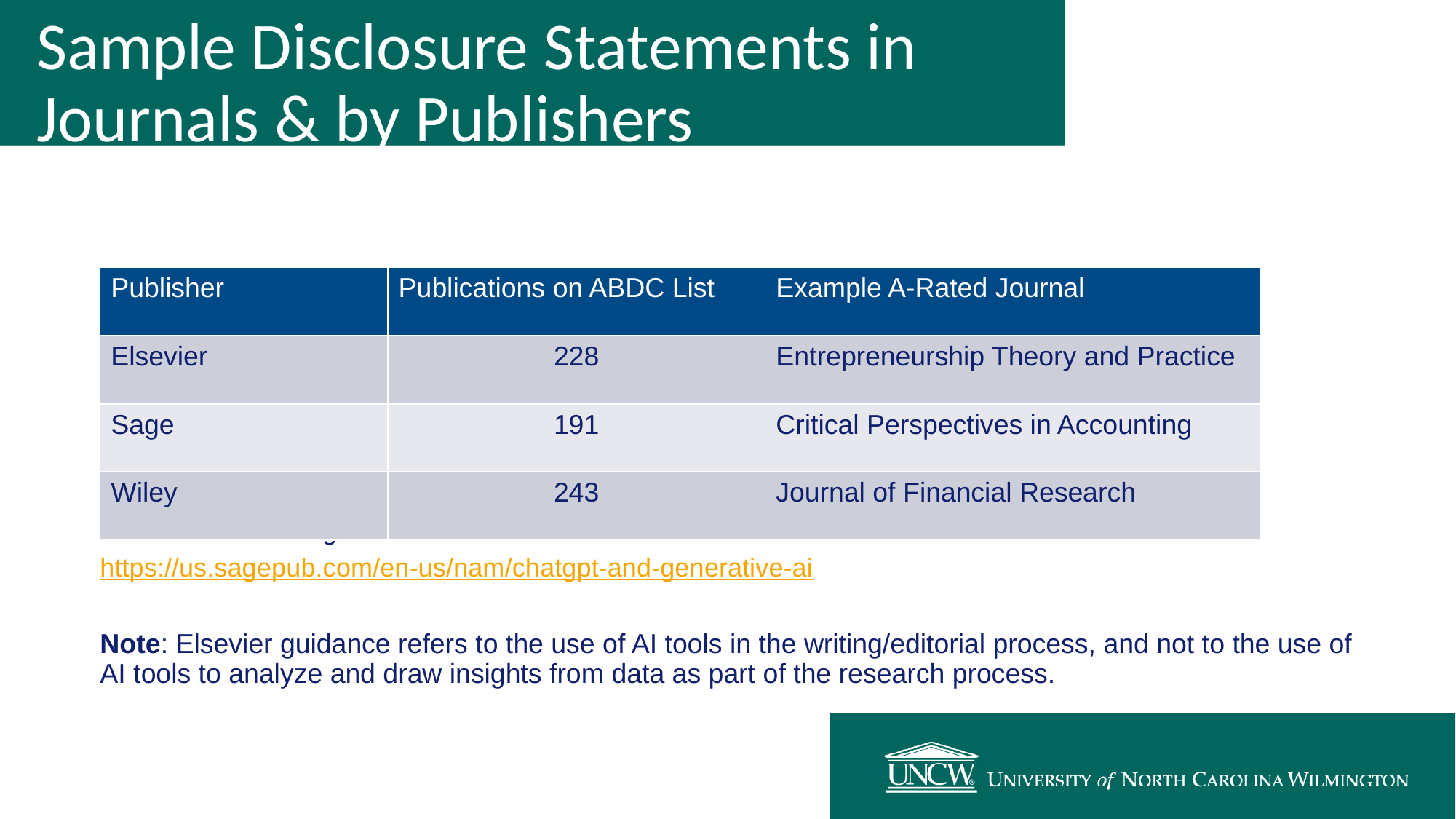

# Sample Disclosure Statements in Journals & by Publishers

Journal of Marketing Education
https://us.sagepub.com/en-us/nam/chatgpt-and-generative-ai

Note: Elsevier guidance refers to the use of AI tools in the writing/editorial process, and not to the use of AI tools to analyze and draw insights from data as part of the research process.
| Publisher | Publications on ABDC List | Example A-Rated Journal |
| --- | --- | --- |
| Elsevier | 228 | Entrepreneurship Theory and Practice |
| Sage | 191 | Critical Perspectives in Accounting |
| Wiley | 243 | Journal of Financial Research |